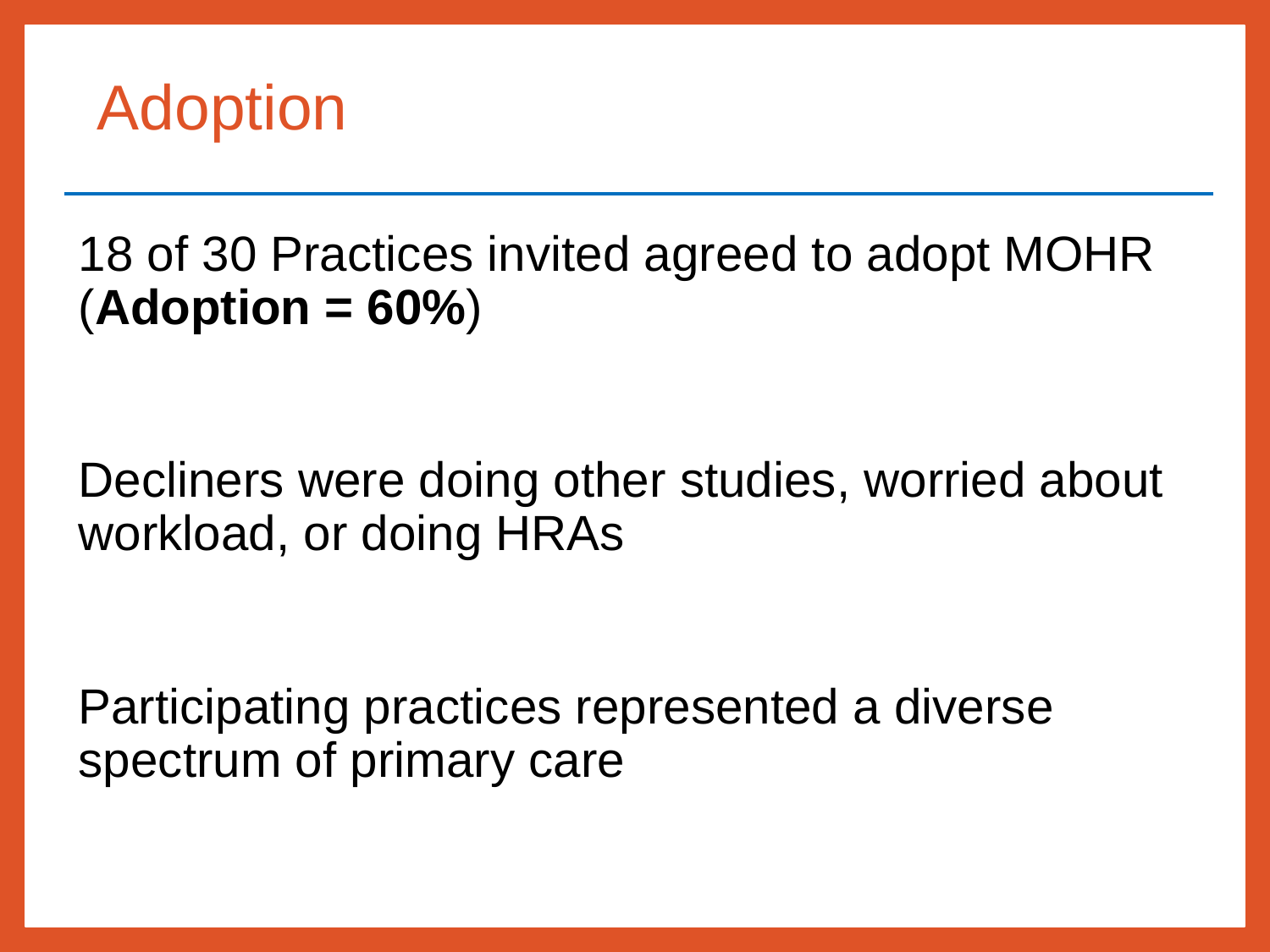

# Adoption

18 of 30 Practices invited agreed to adopt MOHR (Adoption = 60%)

Decliners were doing other studies, worried about workload, or doing HRAs

Participating practices represented a diverse spectrum of primary care